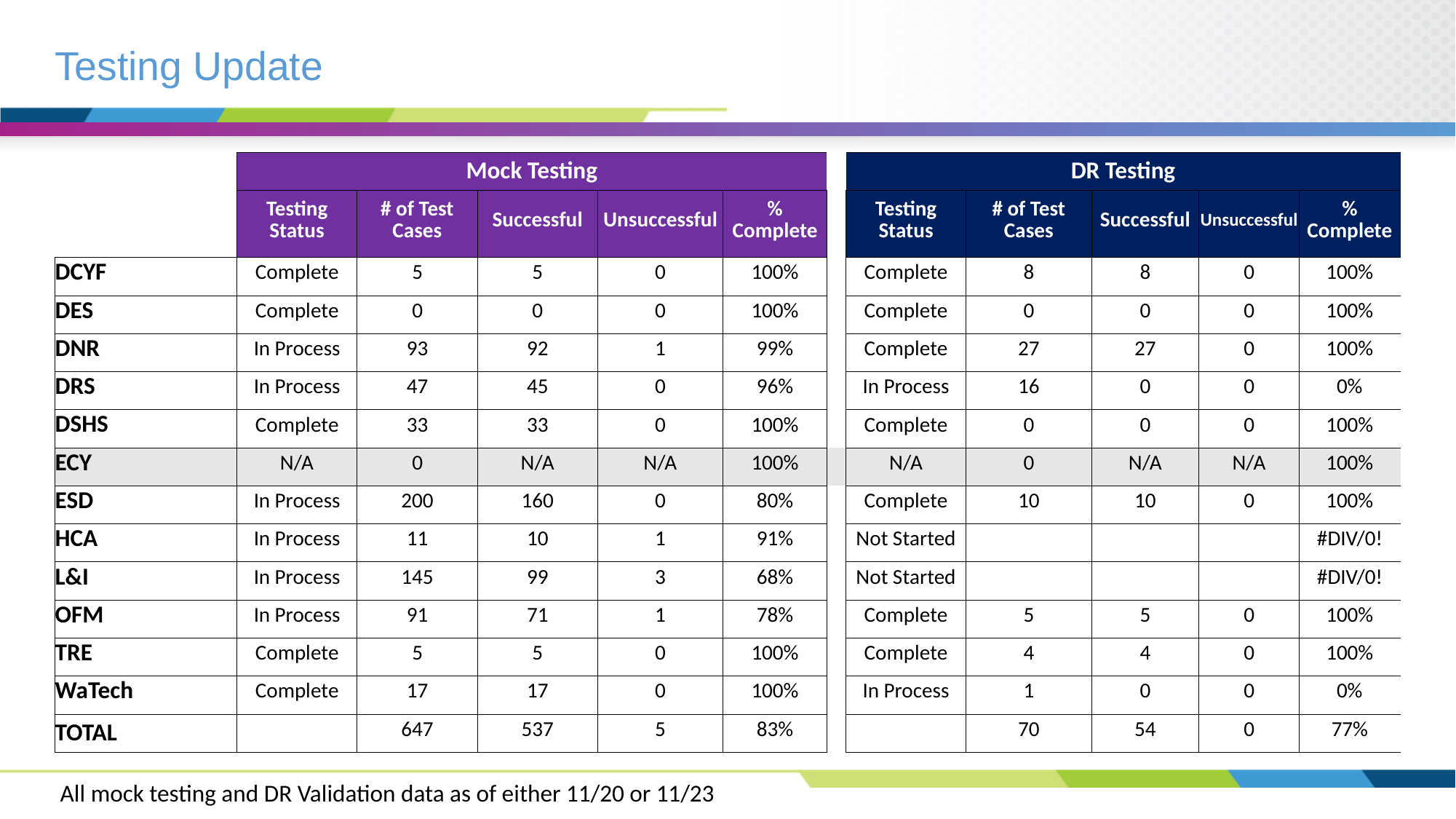

# Testing Update
|  | Mock Testing |  |  |  |  |  | DR Testing |  |  |  |  |
| --- | --- | --- | --- | --- | --- | --- | --- | --- | --- | --- | --- |
|  | Testing Status | # of Test Cases | Successful | Unsuccessful | % Complete |  | Testing Status | # of Test Cases | Successful | Unsuccessful | % Complete |
| DCYF | Complete | 5 | 5 | 0 | 100% |  | Complete | 8 | 8 | 0 | 100% |
| DES | Complete | 0 | 0 | 0 | 100% |  | Complete | 0 | 0 | 0 | 100% |
| DNR | In Process | 93 | 92 | 1 | 99% |  | Complete | 27 | 27 | 0 | 100% |
| DRS | In Process | 47 | 45 | 0 | 96% |  | In Process | 16 | 0 | 0 | 0% |
| DSHS | Complete | 33 | 33 | 0 | 100% |  | Complete | 0 | 0 | 0 | 100% |
| ECY | N/A | 0 | N/A | N/A | 100% |  | N/A | 0 | N/A | N/A | 100% |
| ESD | In Process | 200 | 160 | 0 | 80% |  | Complete | 10 | 10 | 0 | 100% |
| HCA | In Process | 11 | 10 | 1 | 91% |  | Not Started |  |  |  | #DIV/0! |
| L&I | In Process | 145 | 99 | 3 | 68% |  | Not Started |  |  |  | #DIV/0! |
| OFM | In Process | 91 | 71 | 1 | 78% |  | Complete | 5 | 5 | 0 | 100% |
| TRE | Complete | 5 | 5 | 0 | 100% |  | Complete | 4 | 4 | 0 | 100% |
| WaTech | Complete | 17 | 17 | 0 | 100% |  | In Process | 1 | 0 | 0 | 0% |
| TOTAL |  | 647 | 537 | 5 | 83% |  |  | 70 | 54 | 0 | 77% |
All mock testing and DR Validation data as of either 11/20 or 11/23